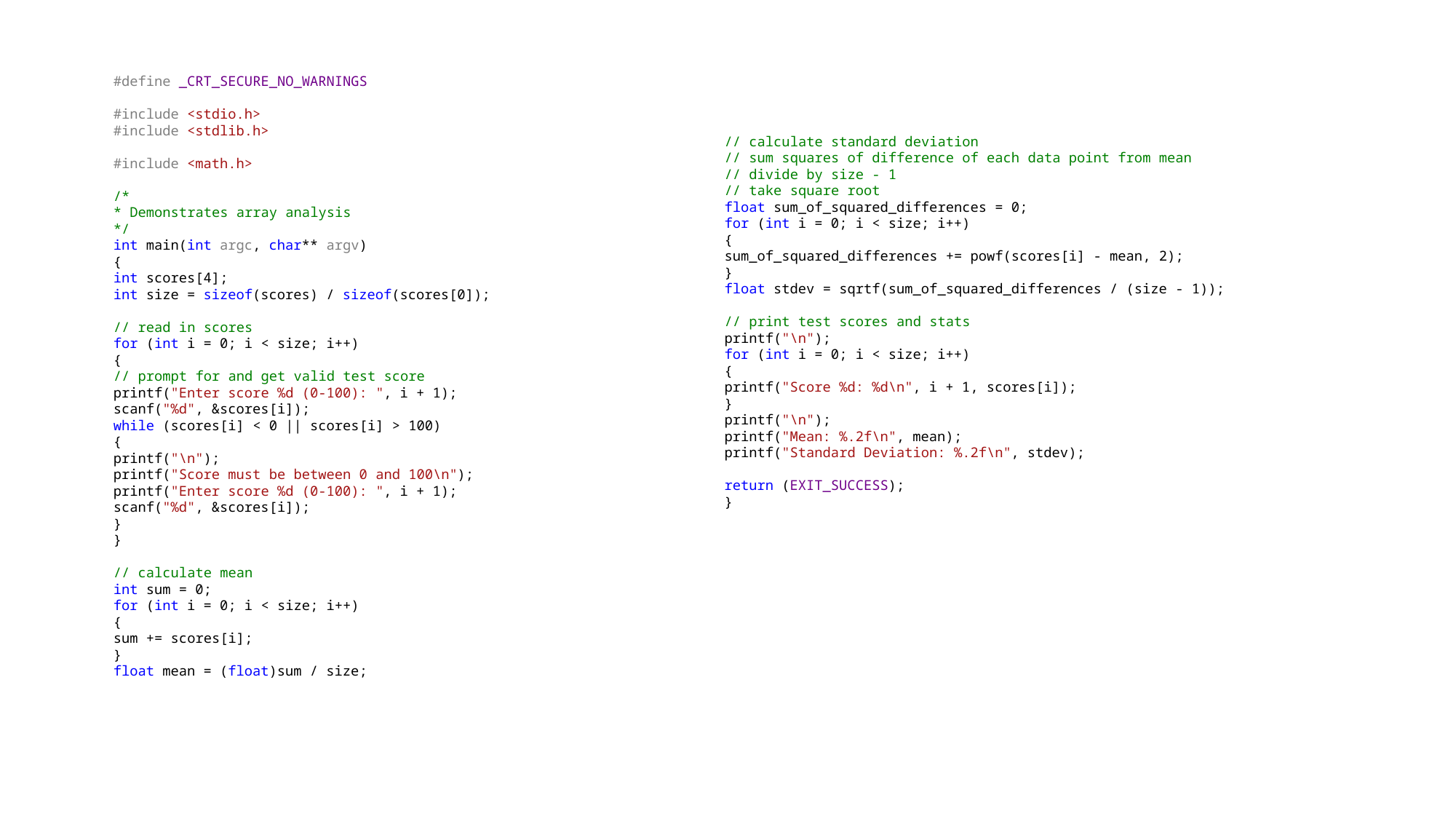

#define _CRT_SECURE_NO_WARNINGS

#include <stdio.h>
#include <stdlib.h>

#include <math.h>

/*
* Demonstrates array analysis
*/
int main(int argc, char** argv)
{
int scores[4];
int size = sizeof(scores) / sizeof(scores[0]);

// read in scores
for (int i = 0; i < size; i++)
{
// prompt for and get valid test score
printf("Enter score %d (0-100): ", i + 1);
scanf("%d", &scores[i]);
while (scores[i] < 0 || scores[i] > 100)
{
printf("\n");
printf("Score must be between 0 and 100\n");
printf("Enter score %d (0-100): ", i + 1);
scanf("%d", &scores[i]);
}
}

// calculate mean
int sum = 0;
for (int i = 0; i < size; i++)
{
sum += scores[i];
}
float mean = (float)sum / size;

// calculate standard deviation
// sum squares of difference of each data point from mean
// divide by size - 1
// take square root
float sum_of_squared_differences = 0;
for (int i = 0; i < size; i++)
{
sum_of_squared_differences += powf(scores[i] - mean, 2);
}
float stdev = sqrtf(sum_of_squared_differences / (size - 1));

// print test scores and stats
printf("\n");
for (int i = 0; i < size; i++)
{
printf("Score %d: %d\n", i + 1, scores[i]);
}
printf("\n");
printf("Mean: %.2f\n", mean);
printf("Standard Deviation: %.2f\n", stdev);

return (EXIT_SUCCESS);
}